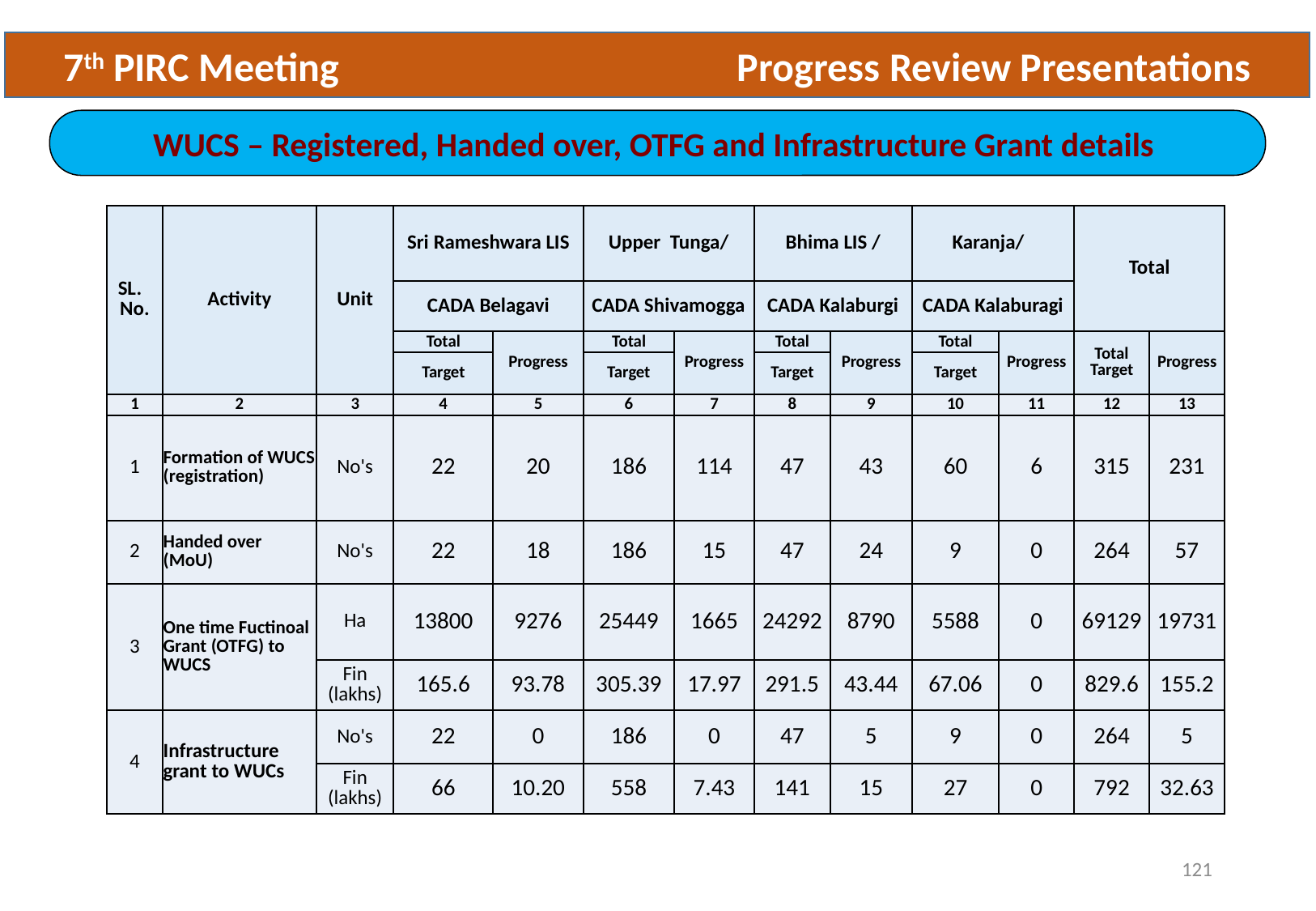

7th PIRC Meeting  	                                  Progress Review Presentations
WUCS – Registered, Handed over, OTFG and Infrastructure Grant details
| SL. No. | Activity | Unit | Sri Rameshwara LIS |  | Upper Tunga/ |  | Bhima LIS / |  | Karanja/ |  | Total |  |
| --- | --- | --- | --- | --- | --- | --- | --- | --- | --- | --- | --- | --- |
|  |  |  | CADA Belagavi |  | CADA Shivamogga |  | CADA Kalaburgi |  | CADA Kalaburagi |  |  |  |
|  |  |  | Total | Progress | Total | Progress | Total | Progress | Total | Progress | Total Target | Progress |
|  |  |  | Target |  | Target |  | Target |  | Target |  |  |  |
| 1 | 2 | 3 | 4 | 5 | 6 | 7 | 8 | 9 | 10 | 11 | 12 | 13 |
| 1 | Formation of WUCS (registration) | No's | 22 | 20 | 186 | 114 | 47 | 43 | 60 | 6 | 315 | 231 |
| 2 | Handed over (MoU) | No's | 22 | 18 | 186 | 15 | 47 | 24 | 9 | 0 | 264 | 57 |
| 3 | One time Fuctinoal Grant (OTFG) to WUCS | Ha | 13800 | 9276 | 25449 | 1665 | 24292 | 8790 | 5588 | 0 | 69129 | 19731 |
|  |  | Fin (lakhs) | 165.6 | 93.78 | 305.39 | 17.97 | 291.5 | 43.44 | 67.06 | 0 | 829.6 | 155.2 |
| 4 | Infrastructure grant to WUCs | No's | 22 | 0 | 186 | 0 | 47 | 5 | 9 | 0 | 264 | 5 |
|  |  | Fin (lakhs) | 66 | 10.20 | 558 | 7.43 | 141 | 15 | 27 | 0 | 792 | 32.63 |
121